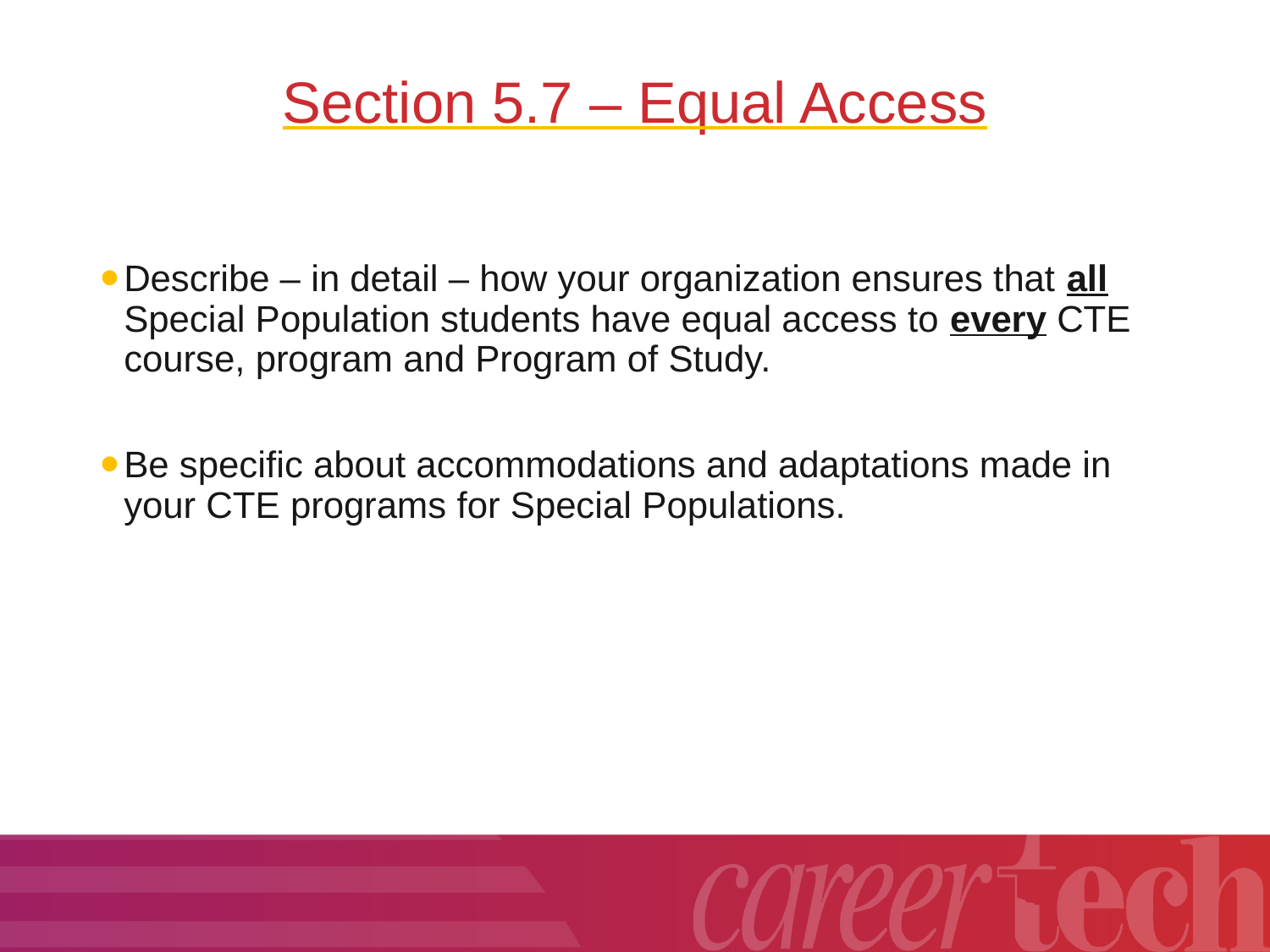

# Section 5.7 – Equal Access
Describe – in detail – how your organization ensures that all Special Population students have equal access to every CTE course, program and Program of Study.

Be specific about accommodations and adaptations made in your CTE programs for Special Populations.